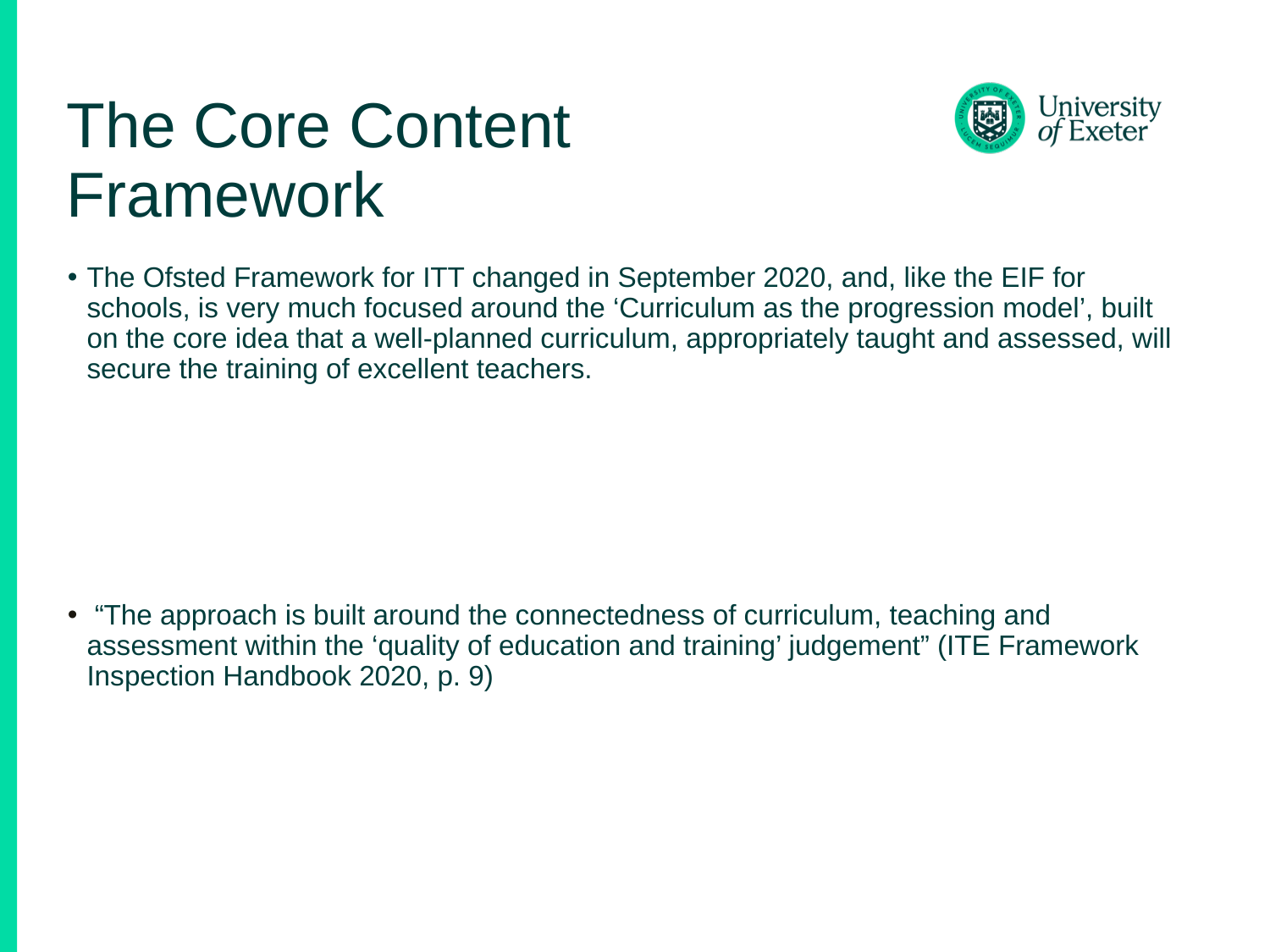

# The Core Content Framework
The Ofsted Framework for ITT changed in September 2020, and, like the EIF for schools, is very much focused around the ‘Curriculum as the progression model’, built on the core idea that a well-planned curriculum, appropriately taught and assessed, will secure the training of excellent teachers.

 “The approach is built around the connectedness of curriculum, teaching and assessment within the ‘quality of education and training’ judgement” (ITE Framework Inspection Handbook 2020, p. 9)